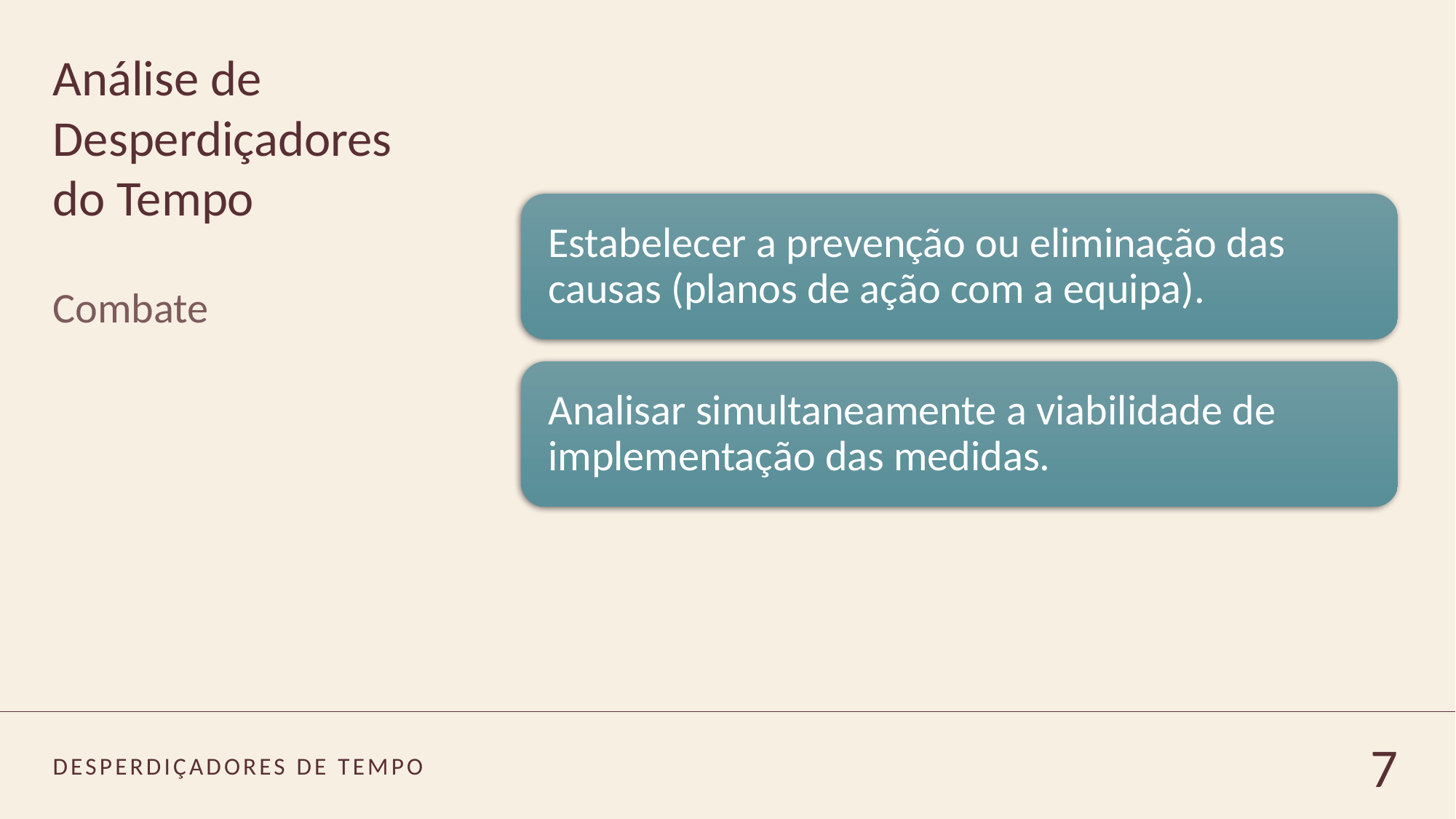

Estabelecer a prevenção ou eliminação das causas (planos de ação com a equipa).
Analisar simultaneamente a viabilidade de implementação das medidas.
# Análise de Desperdiçadores do Tempo
Combate

Desperdiçadores de tempo
7